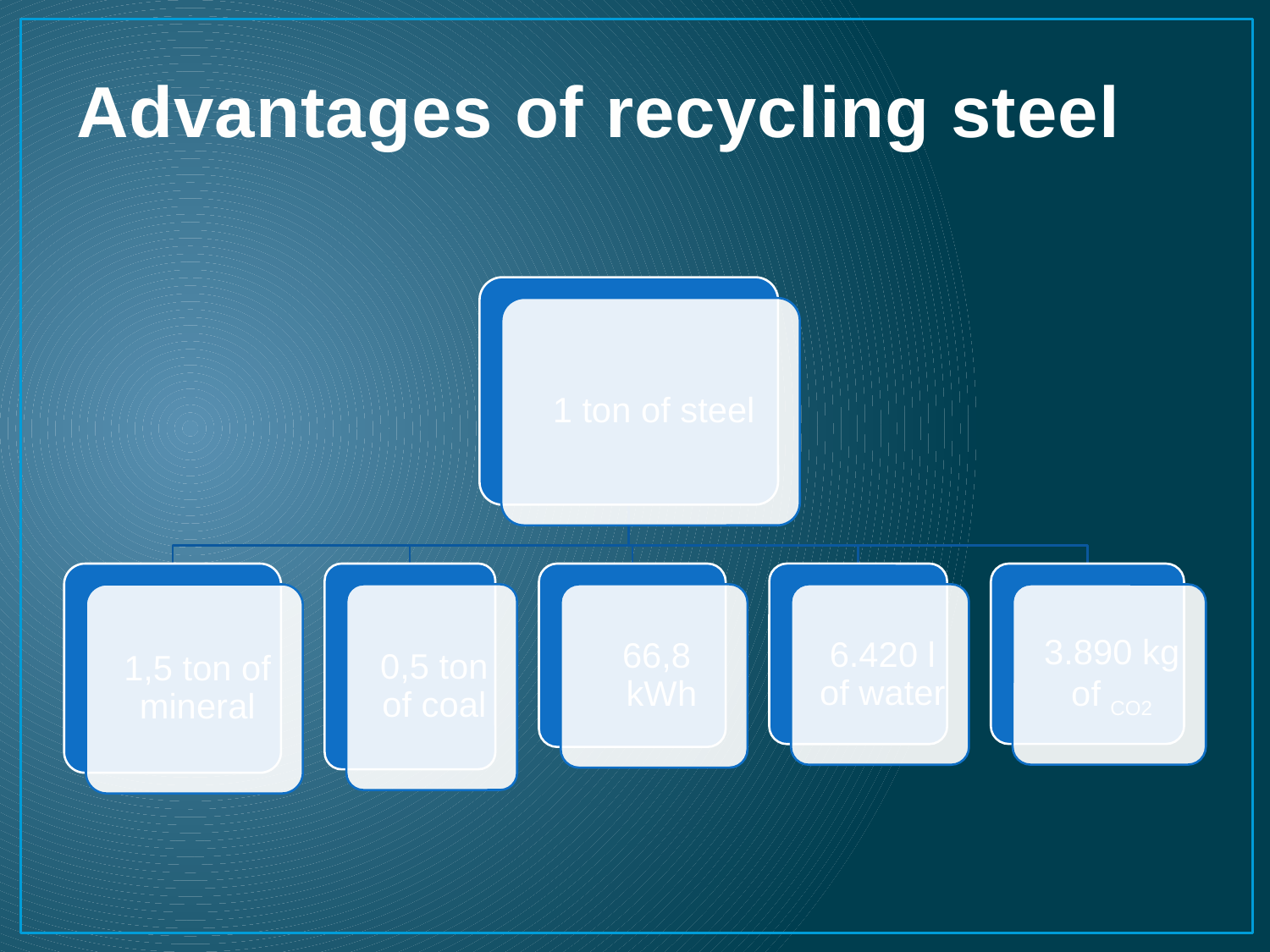

# Advantages of recycling steel
1 ton of steel
1,5 ton of mineral
0,5 ton of coal
66,8  kWh
6.420 l of water
3.890 kg of CO2